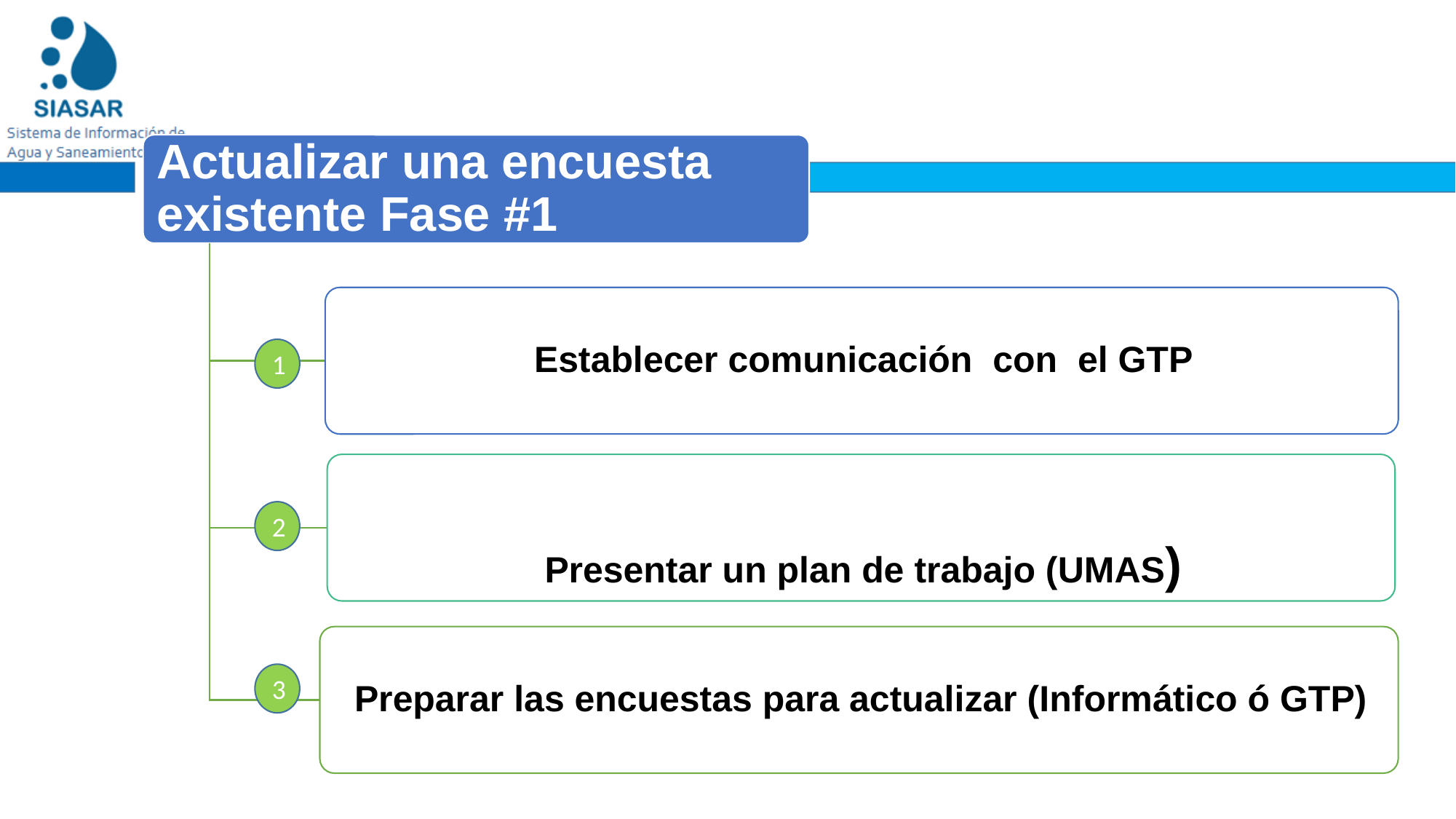

Actualizar una encuesta existente Fase #1
Establecer comunicación  con  el GTP

Presentar un plan de trabajo (UMAS)
Preparar las encuestas para actualizar (Informático ó GTP)
1
2
3